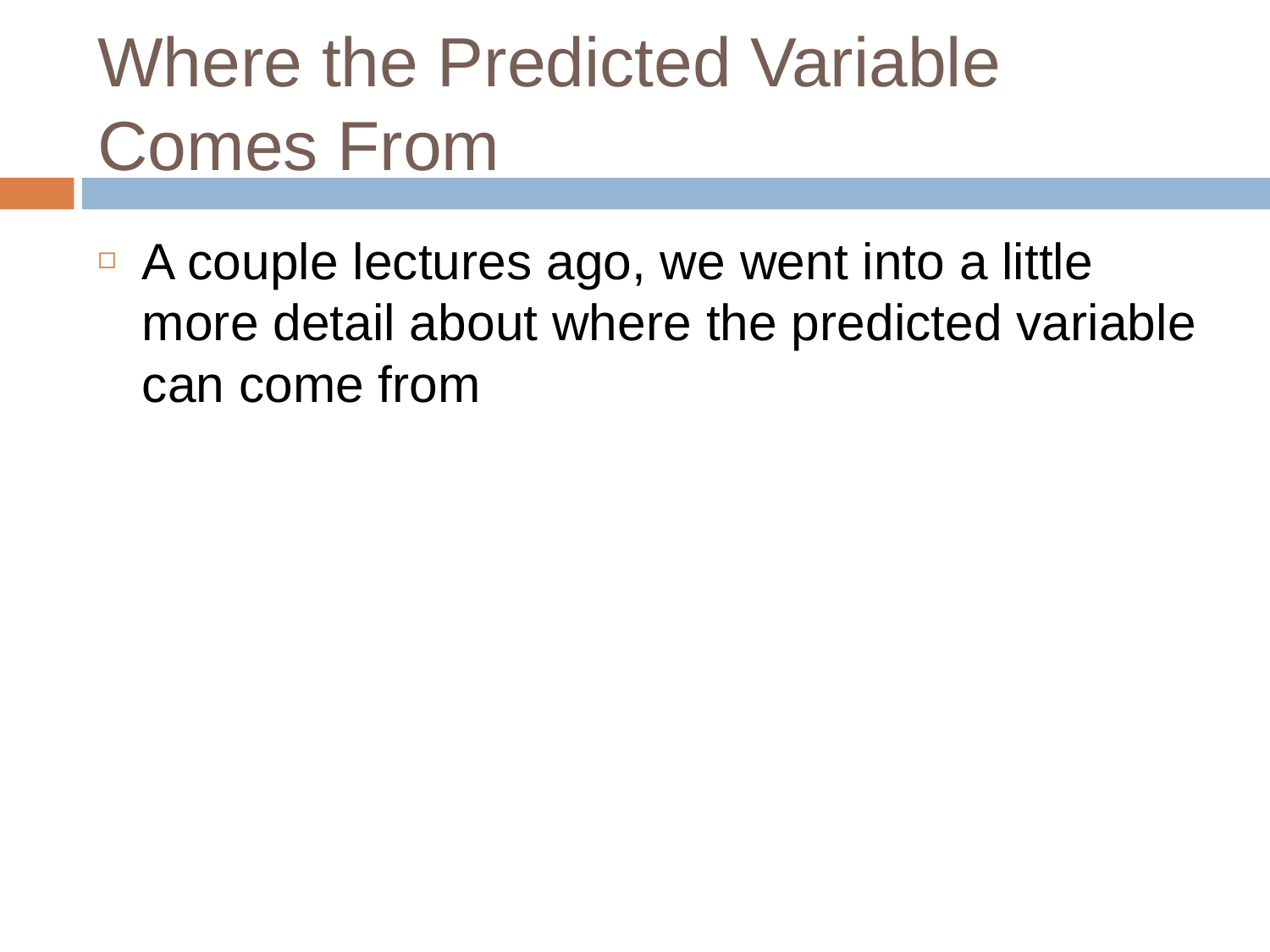

# Where the Predicted Variable Comes From
A couple lectures ago, we went into a little more detail about where the predicted variable can come from